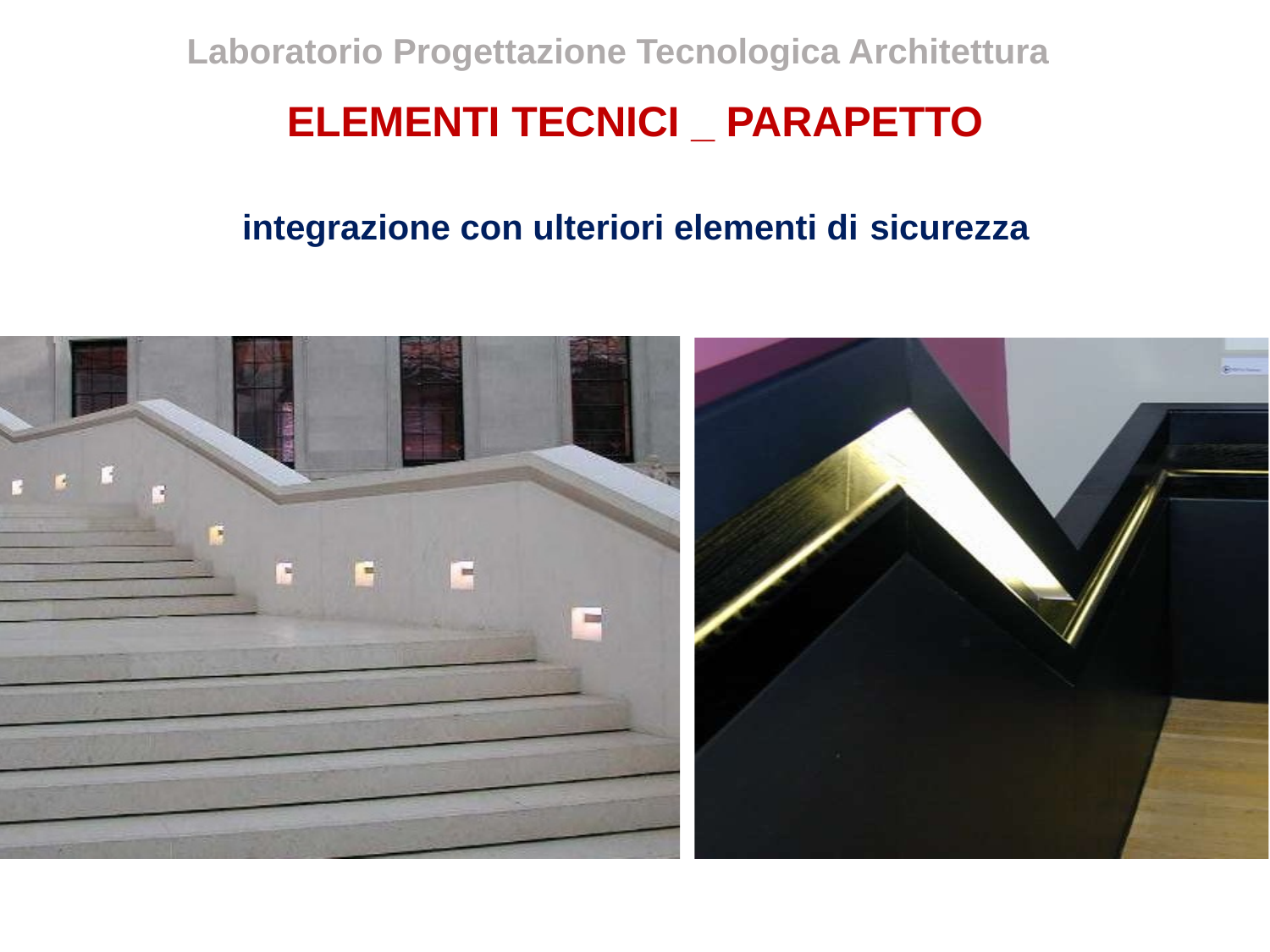

Laboratorio Progettazione Tecnologica Architettura
ELEMENTI TECNICI _ PARAPETTO
integrazione con ulteriori elementi di sicurezza